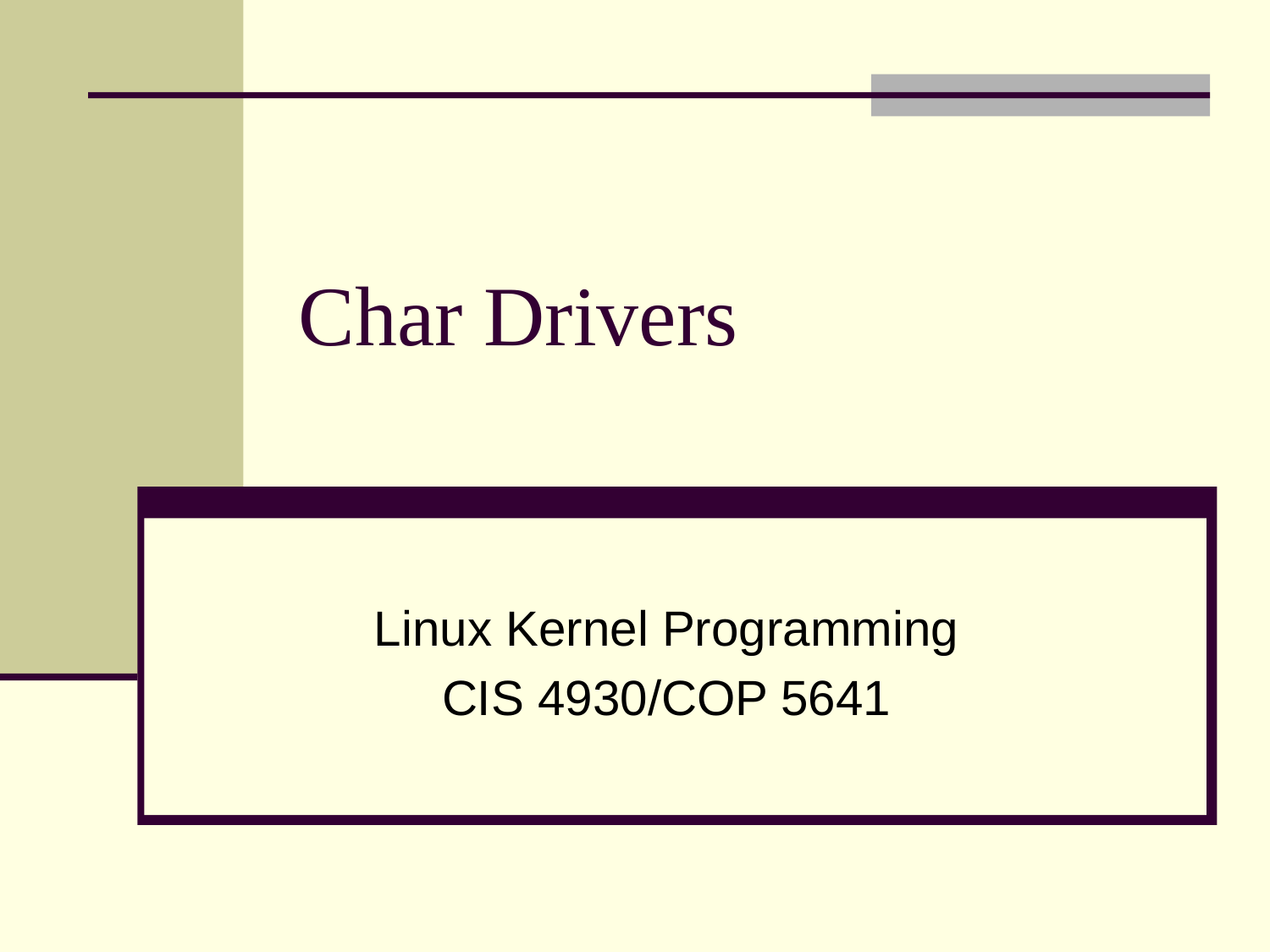

# Char Drivers
Linux Kernel Programming
CIS 4930/COP 5641